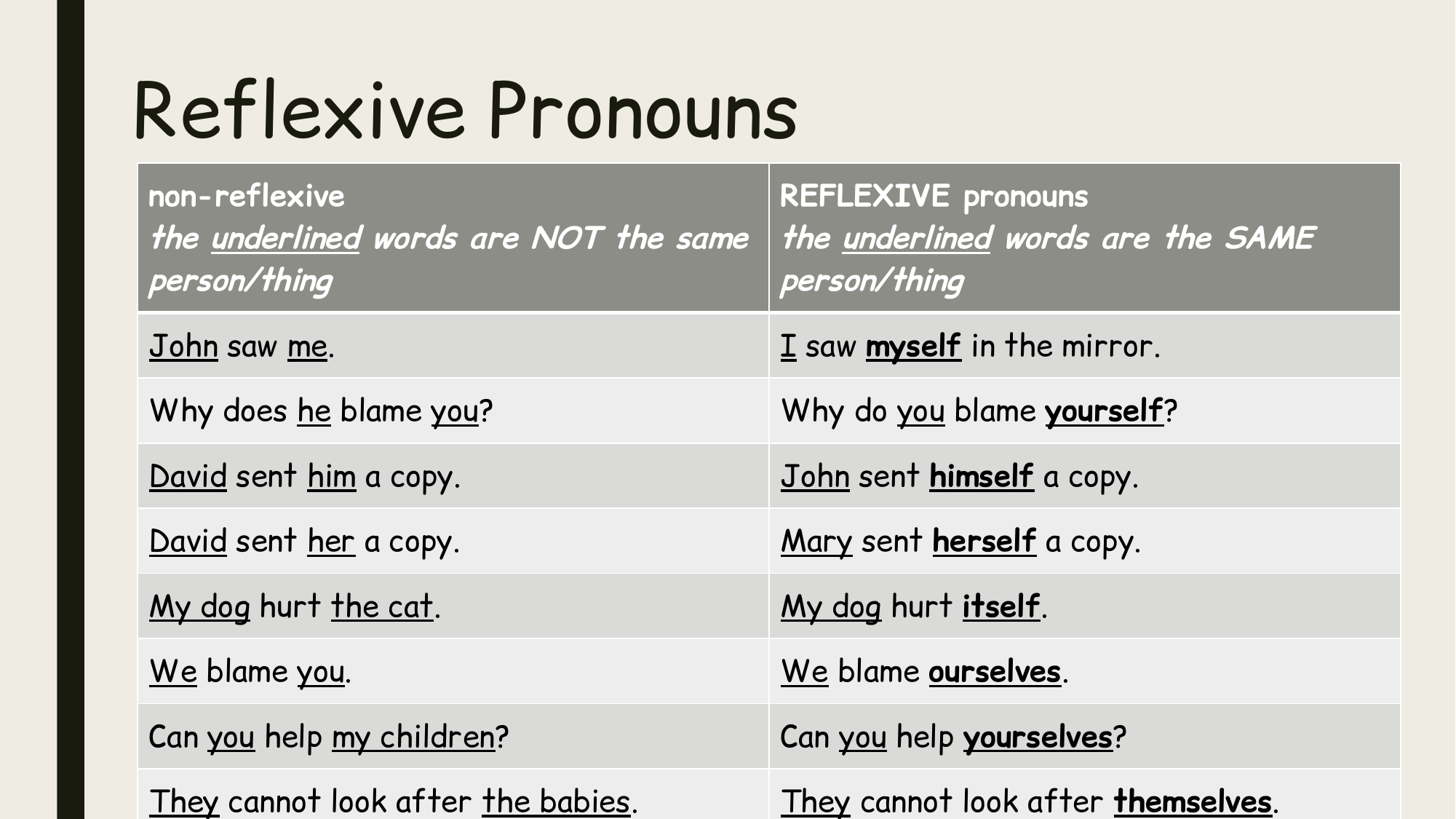

# Reflexive Pronouns
| non-reflexive the underlined words are NOT the same person/thing | REFLEXIVE pronouns the underlined words are the SAME person/thing |
| --- | --- |
| John saw me. | I saw myself in the mirror. |
| Why does he blame you? | Why do you blame yourself? |
| David sent him a copy. | John sent himself a copy. |
| David sent her a copy. | Mary sent herself a copy. |
| My dog hurt the cat. | My dog hurt itself. |
| We blame you. | We blame ourselves. |
| Can you help my children? | Can you help yourselves? |
| They cannot look after the babies. | They cannot look after themselves. |